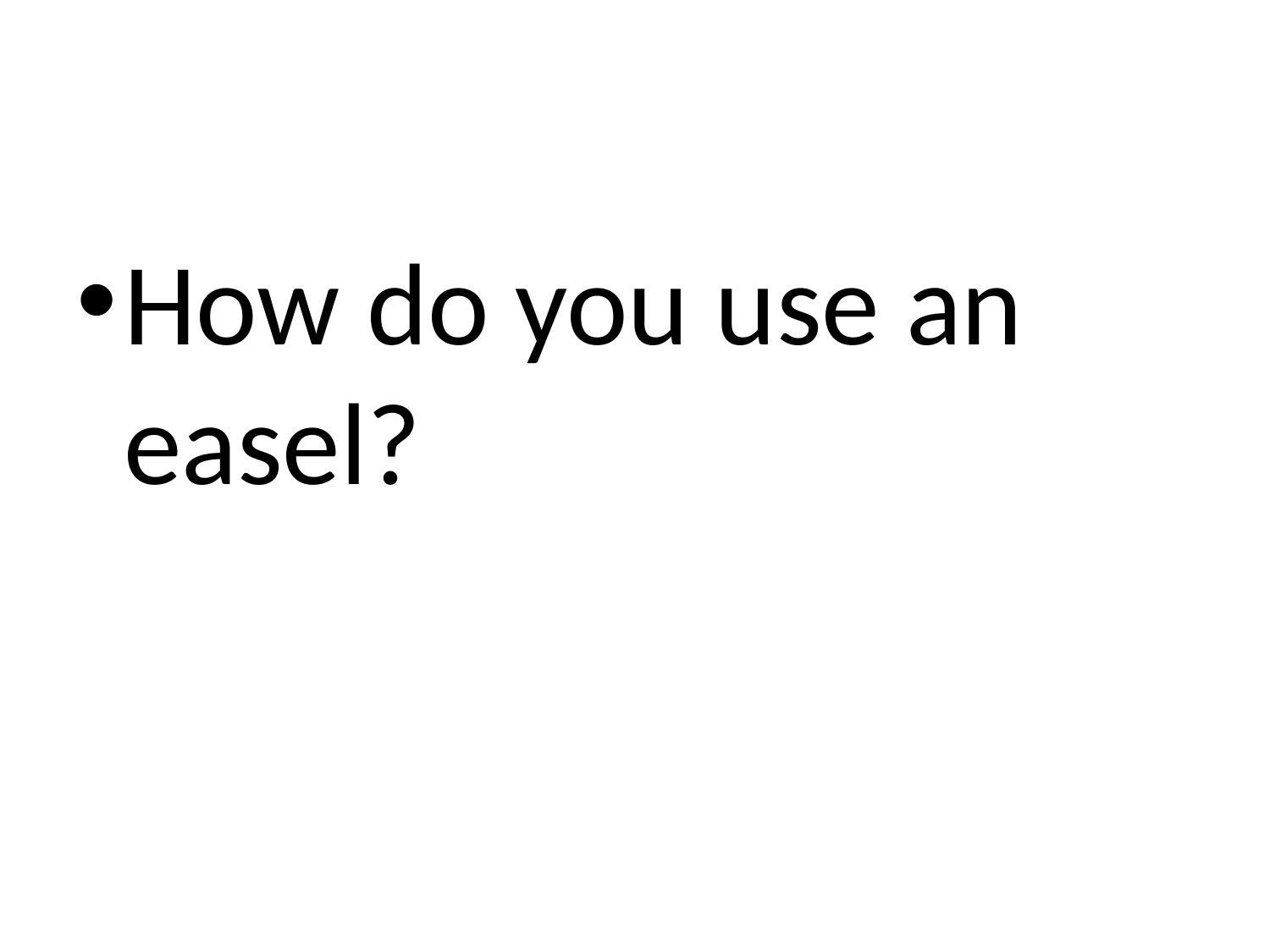

#
How do you use an easel?